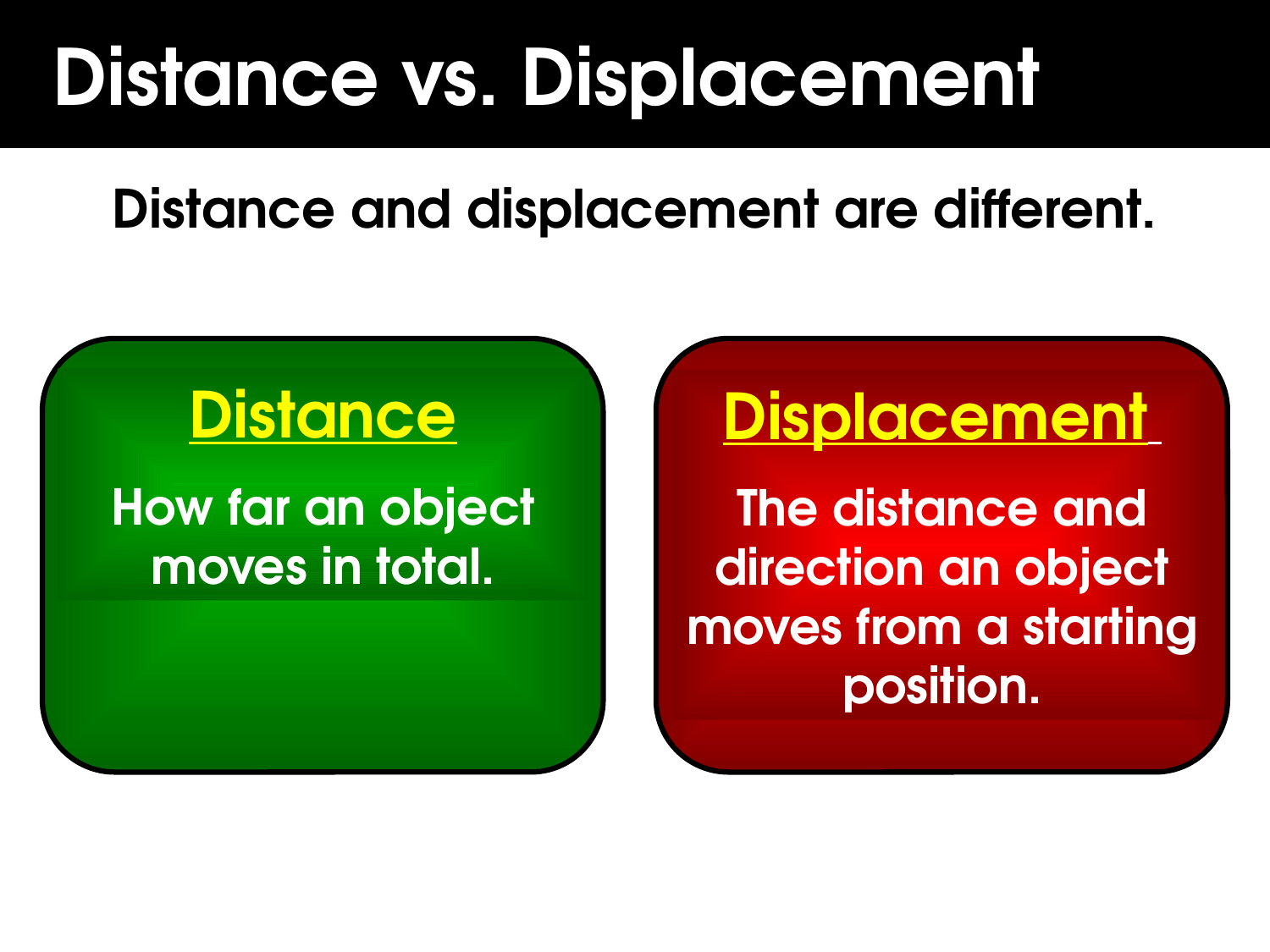

# Distance vs. Displacement
Distance and displacement are different.

Distance
How far an object moves in total.

Displacement
The distance and direction an object moves from a starting position.